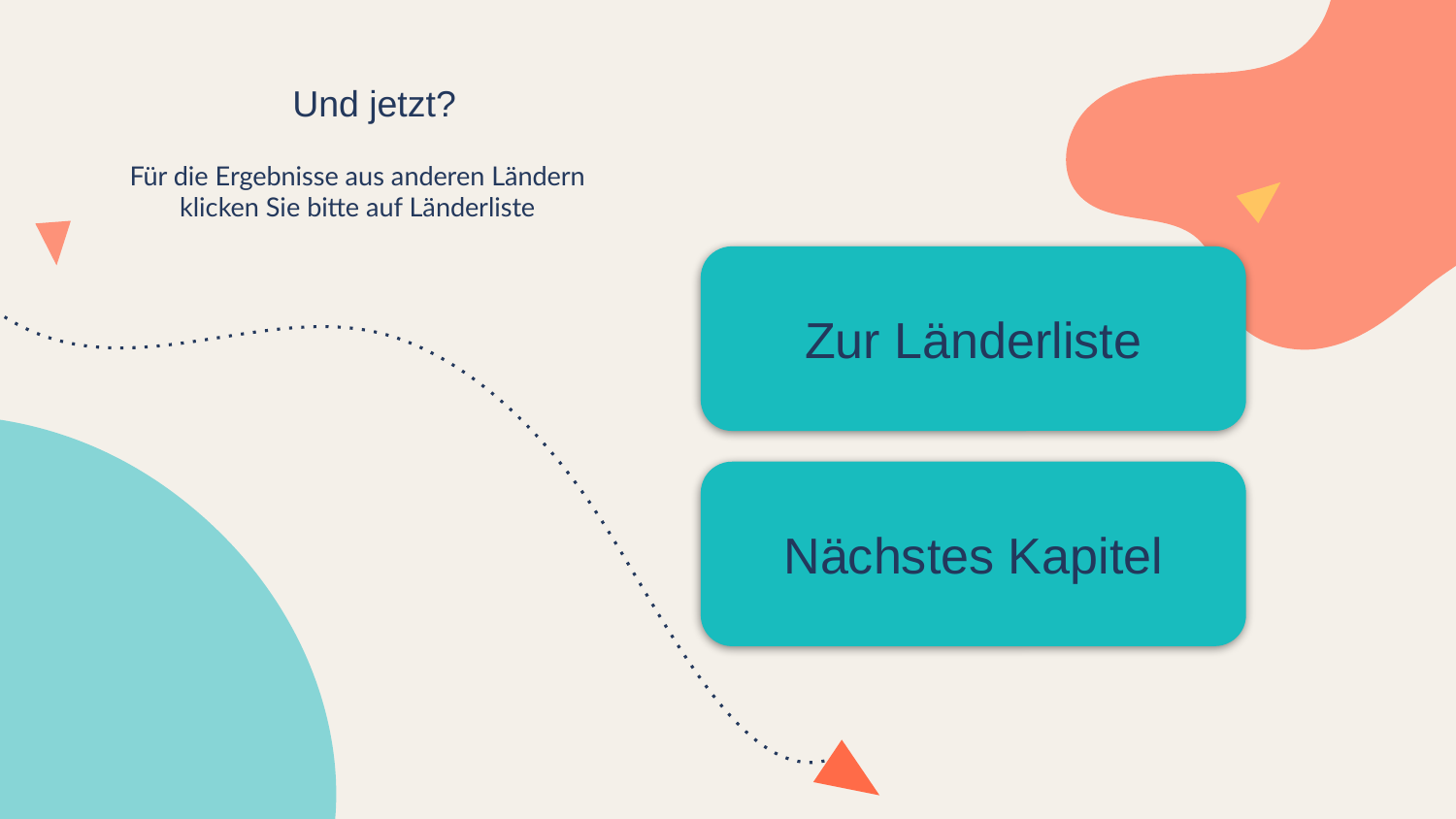

Und jetzt?
Für die Ergebnisse aus anderen Ländern klicken Sie bitte auf Länderliste

Zur Länderliste
Nächstes Kapitel